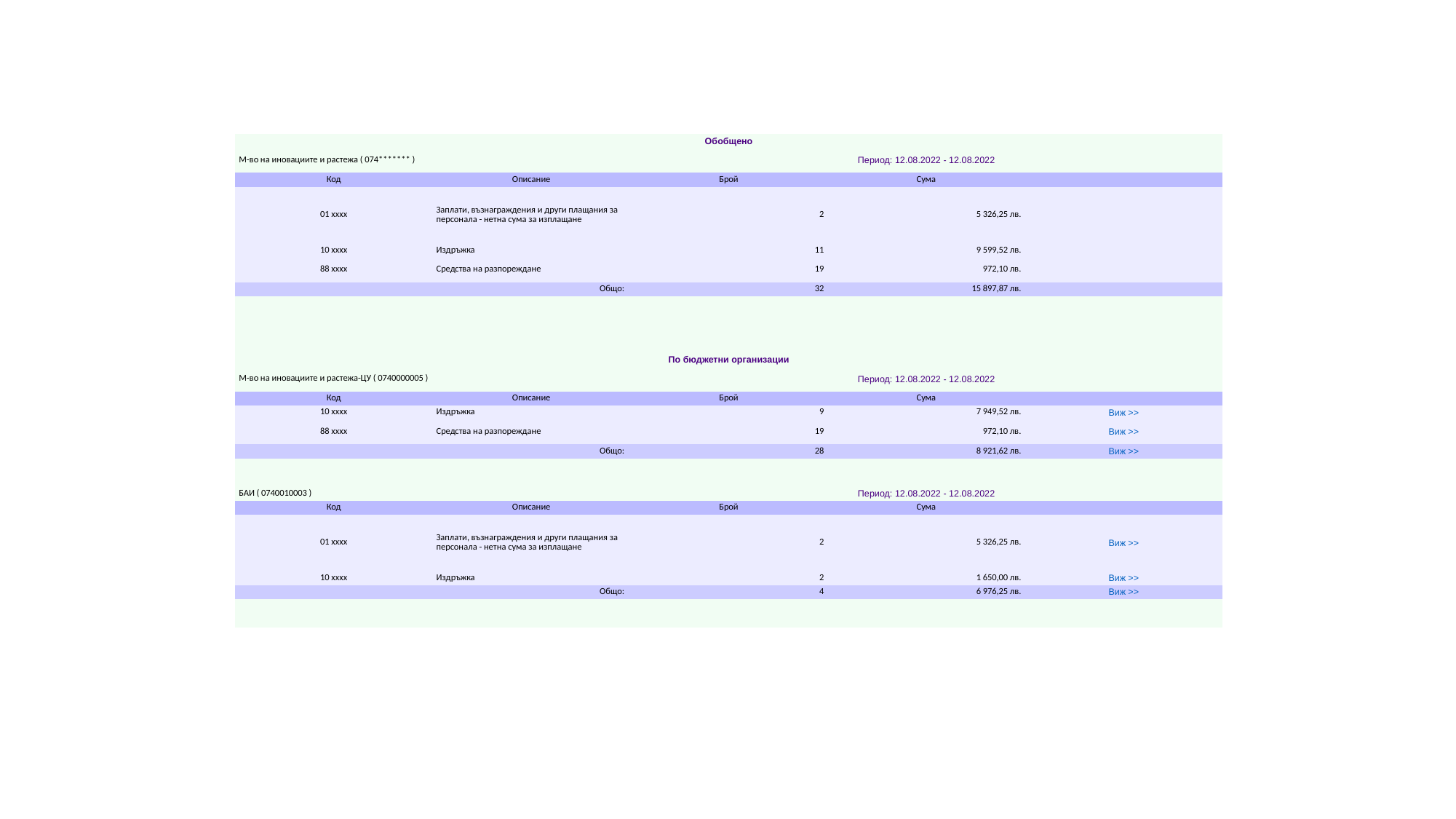

#
| Обобщено |  |  |  |  |
| --- | --- | --- | --- | --- |
| М-во на иновациите и растежа ( 074\*\*\*\*\*\*\* ) |  | Период: 12.08.2022 - 12.08.2022 |  |  |
| Код | Описание | Брой | Сума |  |
| 01 xxxx | Заплати, възнаграждения и други плащания за персонала - нетна сума за изплащане | 2 | 5 326,25 лв. |  |
| 10 xxxx | Издръжка | 11 | 9 599,52 лв. |  |
| 88 xxxx | Средства на разпореждане | 19 | 972,10 лв. |  |
| Общо: |  | 32 | 15 897,87 лв. |  |
|  |  |  |  |  |
|  |  |  |  |  |
|  |  |  |  |  |
|  |  |  |  |  |
| По бюджетни организации |  |  |  |  |
| М-во на иновациите и растежа-ЦУ ( 0740000005 ) |  | Период: 12.08.2022 - 12.08.2022 |  |  |
| Код | Описание | Брой | Сума |  |
| 10 xxxx | Издръжка | 9 | 7 949,52 лв. | Виж >> |
| 88 xxxx | Средства на разпореждане | 19 | 972,10 лв. | Виж >> |
| Общо: |  | 28 | 8 921,62 лв. | Виж >> |
|  |  |  |  |  |
|  |  |  |  |  |
| БАИ ( 0740010003 ) |  | Период: 12.08.2022 - 12.08.2022 |  |  |
| Код | Описание | Брой | Сума |  |
| 01 xxxx | Заплати, възнаграждения и други плащания за персонала - нетна сума за изплащане | 2 | 5 326,25 лв. | Виж >> |
| 10 xxxx | Издръжка | 2 | 1 650,00 лв. | Виж >> |
| Общо: |  | 4 | 6 976,25 лв. | Виж >> |
|  |  |  |  |  |
|  |  |  |  |  |